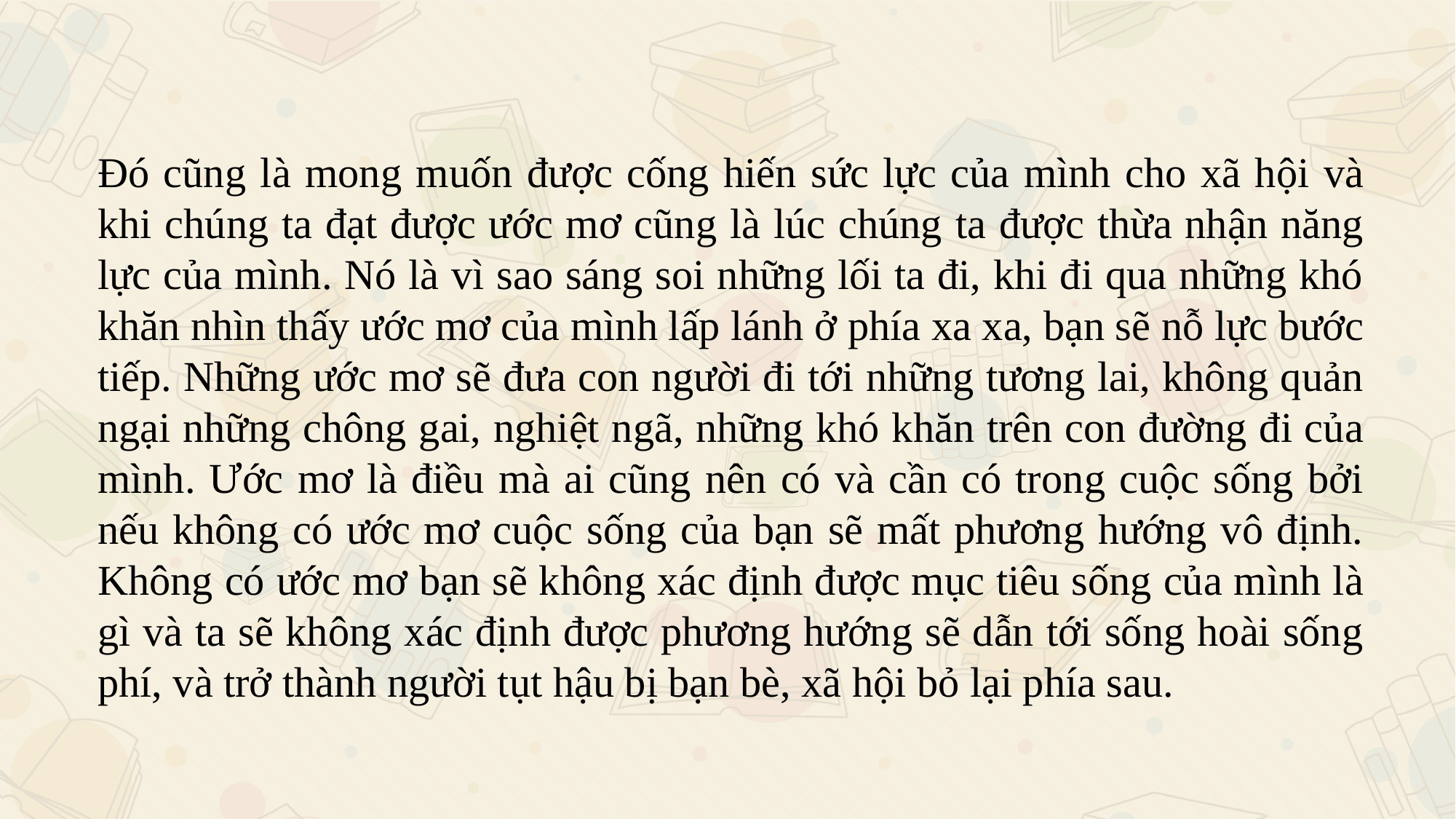

Đó cũng là mong muốn được cống hiến sức lực của mình cho xã hội và khi chúng ta đạt được ước mơ cũng là lúc chúng ta được thừa nhận năng lực của mình. Nó là vì sao sáng soi những lối ta đi, khi đi qua những khó khăn nhìn thấy ước mơ của mình lấp lánh ở phía xa xa, bạn sẽ nỗ lực bước tiếp. Những ước mơ sẽ đưa con người đi tới những tương lai, không quản ngại những chông gai, nghiệt ngã, những khó khăn trên con đường đi của mình. Ước mơ là điều mà ai cũng nên có và cần có trong cuộc sống bởi nếu không có ước mơ cuộc sống của bạn sẽ mất phương hướng vô định. Không có ước mơ bạn sẽ không xác định được mục tiêu sống của mình là gì và ta sẽ không xác định được phương hướng sẽ dẫn tới sống hoài sống phí, và trở thành người tụt hậu bị bạn bè, xã hội bỏ lại phía sau.